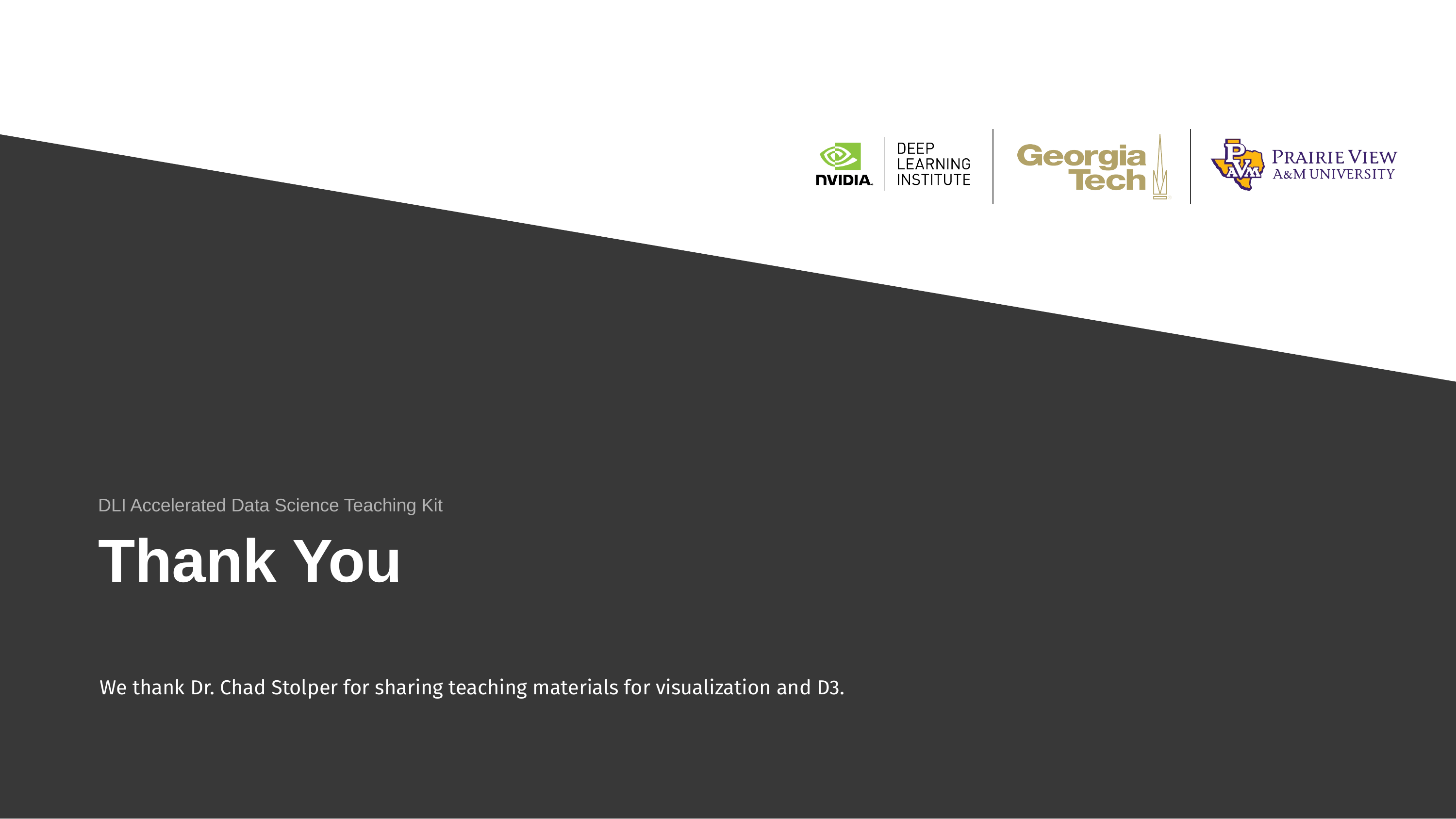

DLI Accelerated Data Science Teaching Kit

Thank You
We thank Dr. Chad Stolper for sharing teaching materials for visualization and D3.